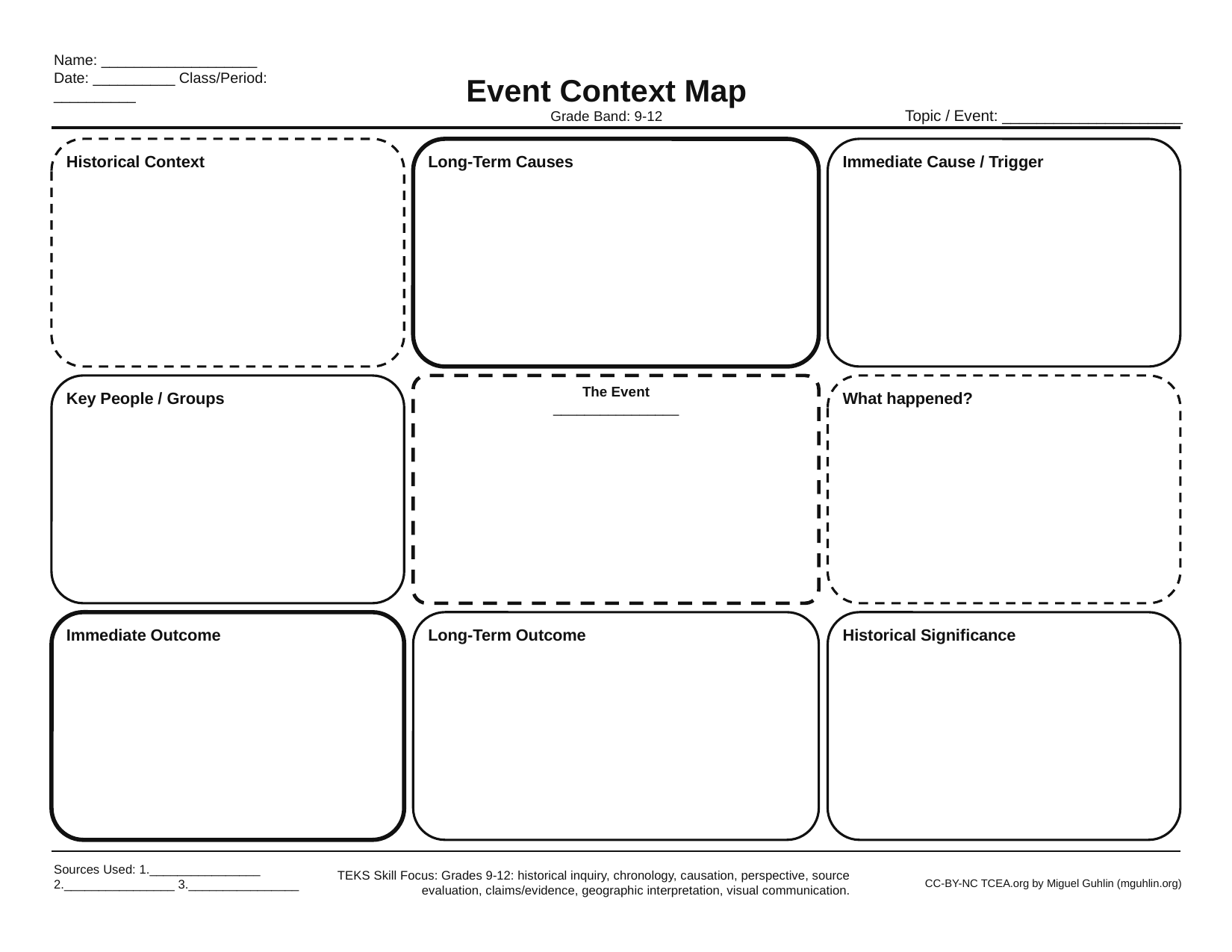

Name: ___________________
Date: __________ Class/Period: __________
Event Context Map
Topic / Event: _____________________
Grade Band: 9-12
Historical Context

Long-Term Causes

Immediate Cause / Trigger

Key People / Groups

The Event
________________
What happened?

Immediate Outcome

Long-Term Outcome

Historical Significance

Sources Used: 1.________________ 2.________________ 3.________________
TEKS Skill Focus: Grades 9-12: historical inquiry, chronology, causation, perspective, source evaluation, claims/evidence, geographic interpretation, visual communication.
CC-BY-NC TCEA.org by Miguel Guhlin (mguhlin.org)